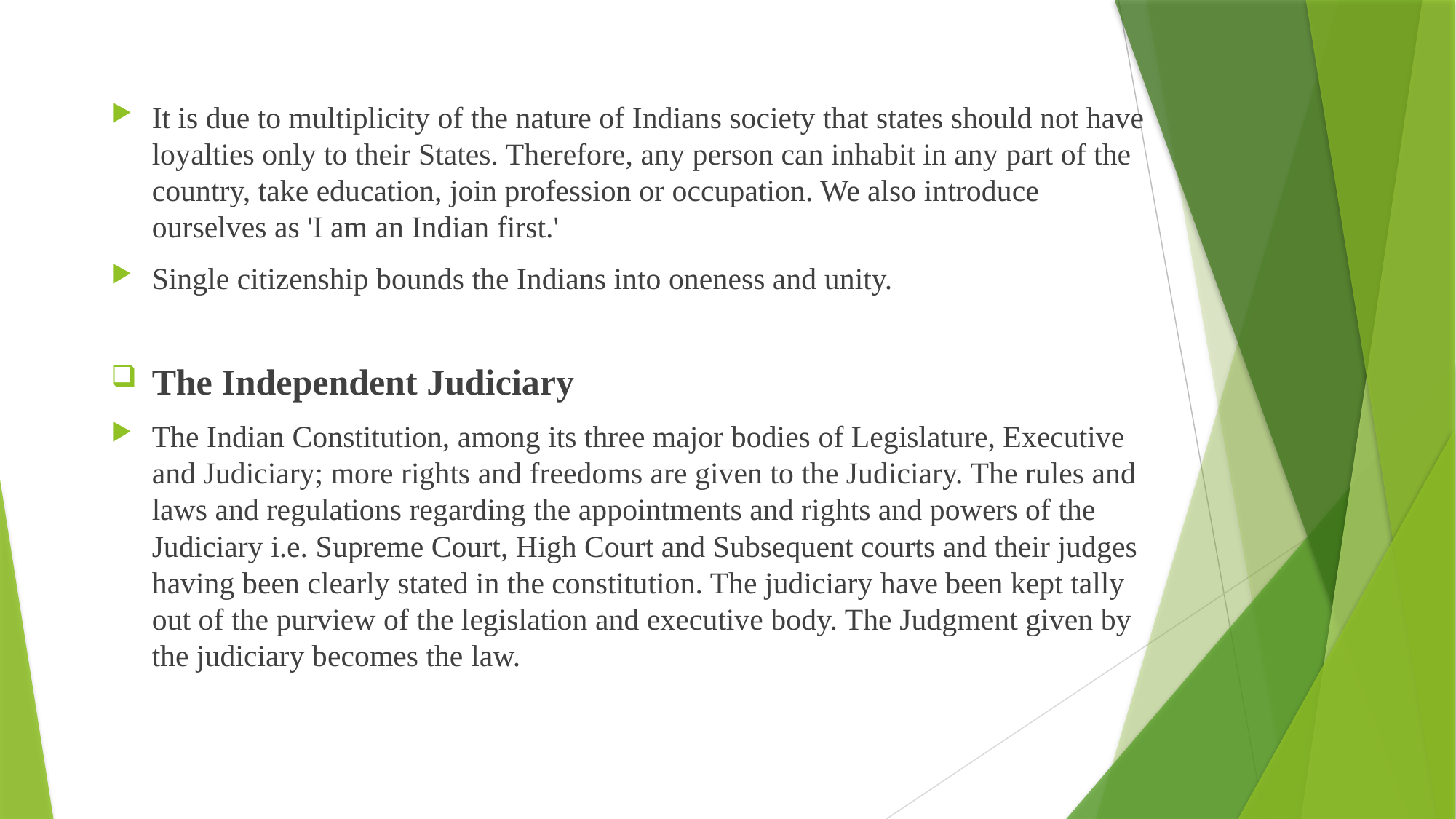

It is due to multiplicity of the nature of Indians society that states should not have loyalties only to their States. Therefore, any person can inhabit in any part of the country, take education, join profession or occupation. We also introduce ourselves as 'I am an Indian first.'
Single citizenship bounds the Indians into oneness and unity.

The Independent Judiciary
The Indian Constitution, among its three major bodies of Legislature, Executive and Judiciary; more rights and freedoms are given to the Judiciary. The rules and laws and regulations regarding the appointments and rights and powers of the Judiciary i.e. Supreme Court, High Court and Subsequent courts and their judges having been clearly stated in the constitution. The judiciary have been kept tally out of the purview of the legislation and executive body. The Judgment given by the judiciary becomes the law.